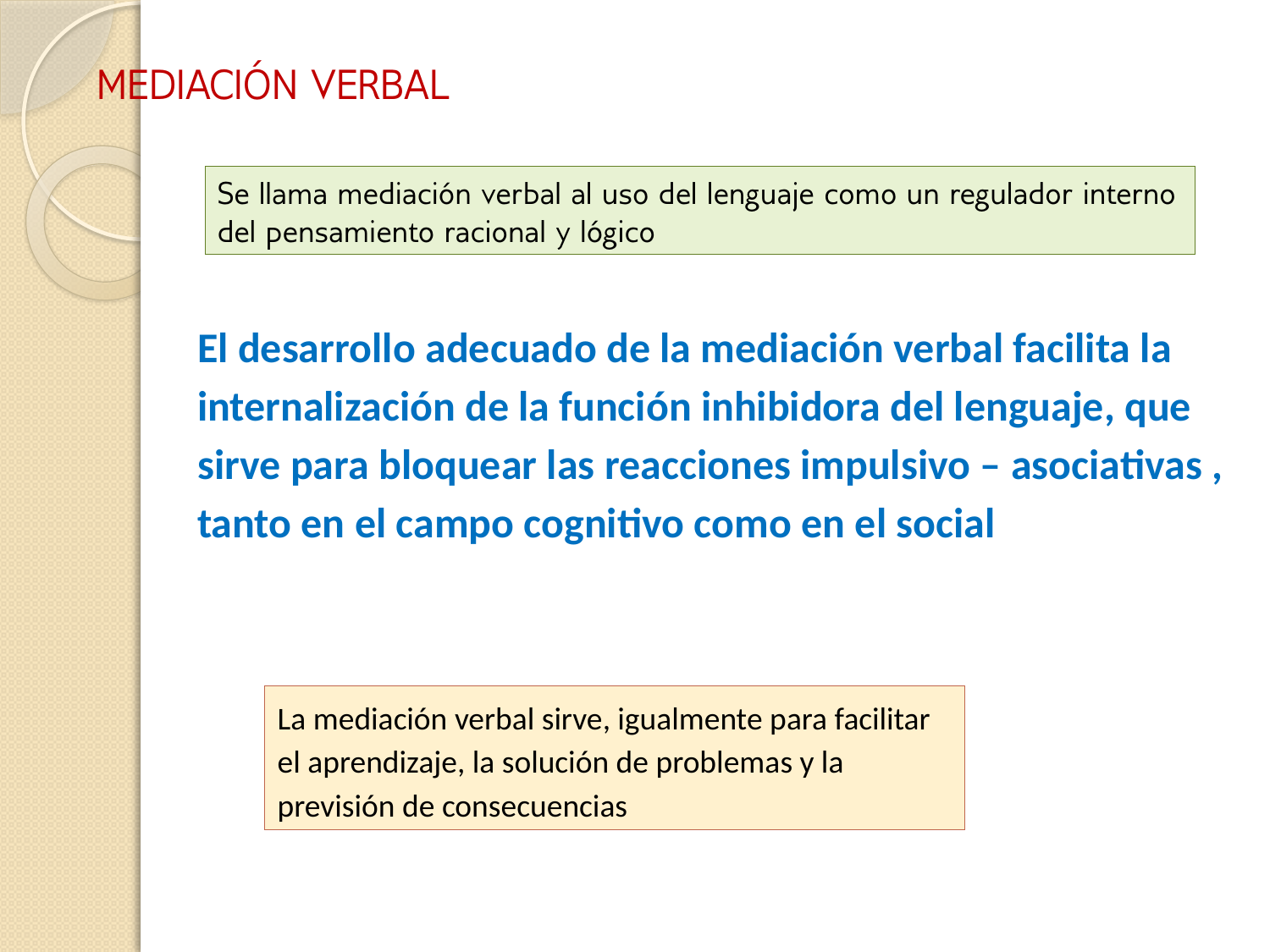

# MEDIACIÓN VERBAL
Se llama mediación verbal al uso del lenguaje como un regulador interno del pensamiento racional y lógico
El desarrollo adecuado de la mediación verbal facilita la internalización de la función inhibidora del lenguaje, que sirve para bloquear las reacciones impulsivo – asociativas , tanto en el campo cognitivo como en el social
La mediación verbal sirve, igualmente para facilitar el aprendizaje, la solución de problemas y la previsión de consecuencias